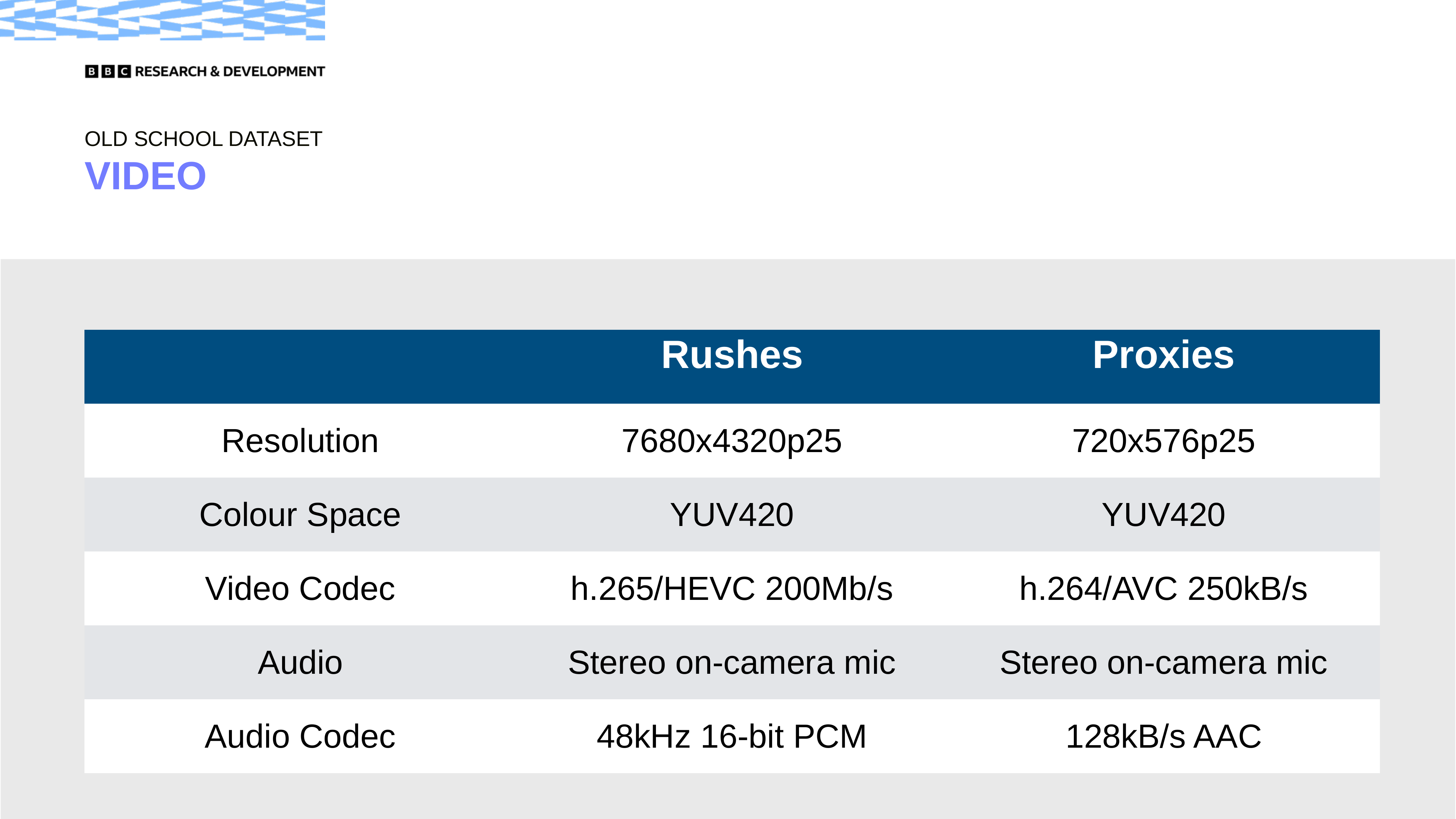

Old School Dataset
video
|  | Rushes | Proxies |
| --- | --- | --- |
| Resolution | 7680x4320p25 | 720x576p25 |
| Colour Space | YUV420 | YUV420 |
| Video Codec | h.265/HEVC 200Mb/s | h.264/AVC 250kB/s |
| Audio | Stereo on-camera mic | Stereo on-camera mic |
| Audio Codec | 48kHz 16-bit PCM | 128kB/s AAC |